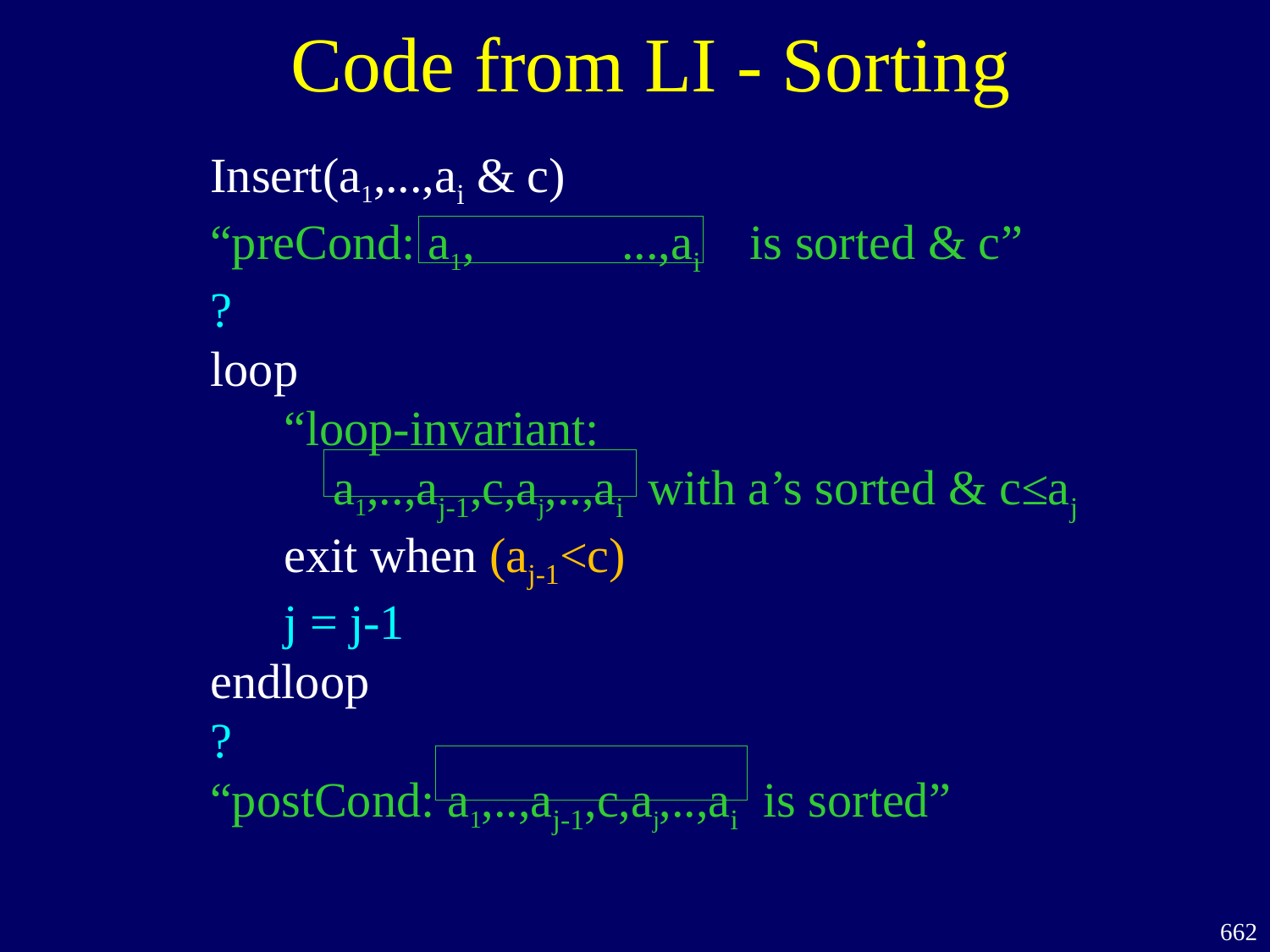

Code from LI - Sorting
Insert(a1,...,ai & c)
“preCond: a1,            ...,ai    is sorted & c”
?
loop
      “loop-invariant:
          a1,..,aj-1,c,aj,..,ai  with a’s sorted & c≤aj
      exit when (aj-1<c)
      j = j-1
endloop
?
“postCond: a1,..,aj-1,c,aj,..,ai  is sorted”